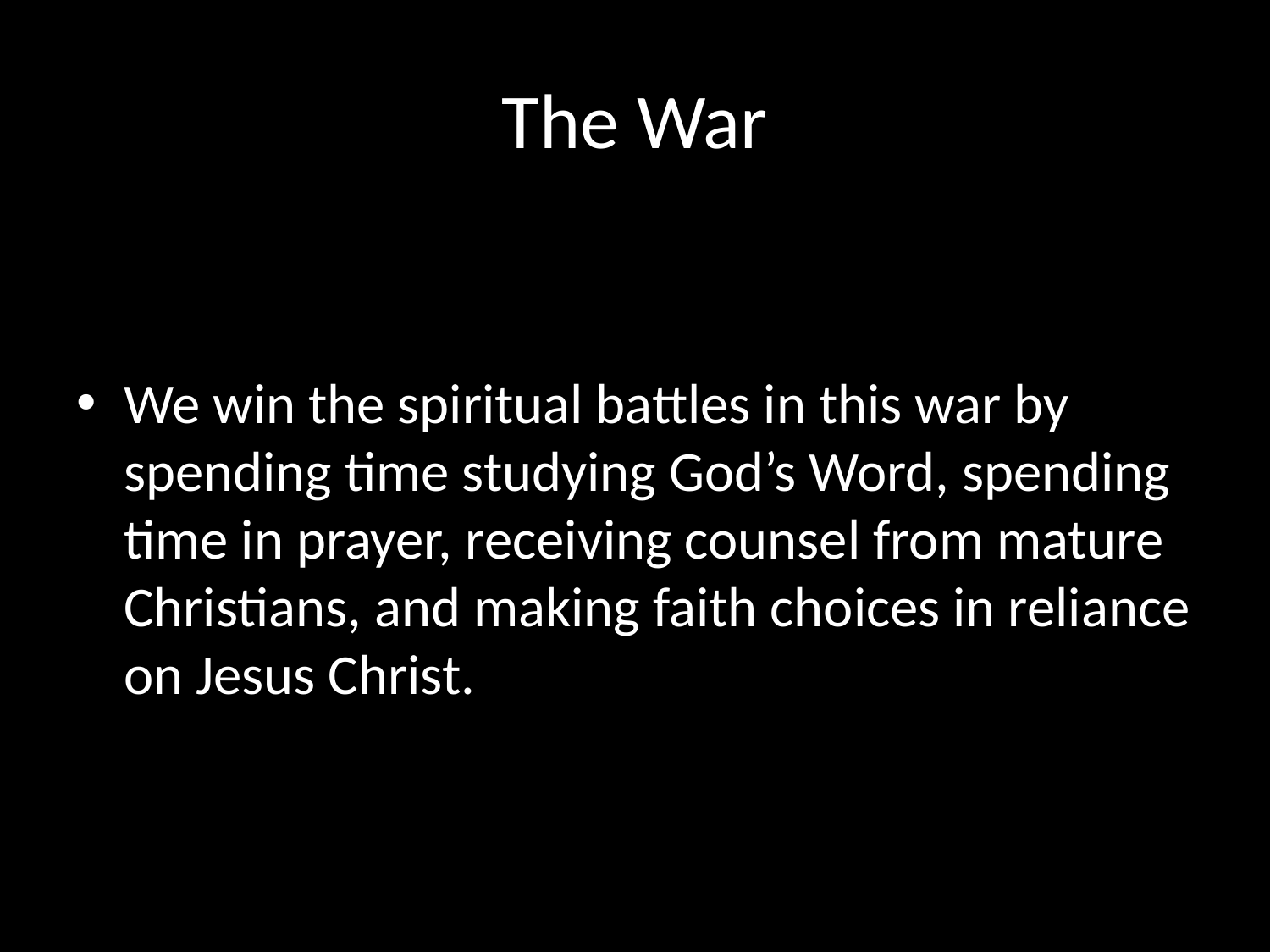

# The War
We win the spiritual battles in this war by spending time studying God’s Word, spending time in prayer, receiving counsel from mature Christians, and making faith choices in reliance on Jesus Christ.